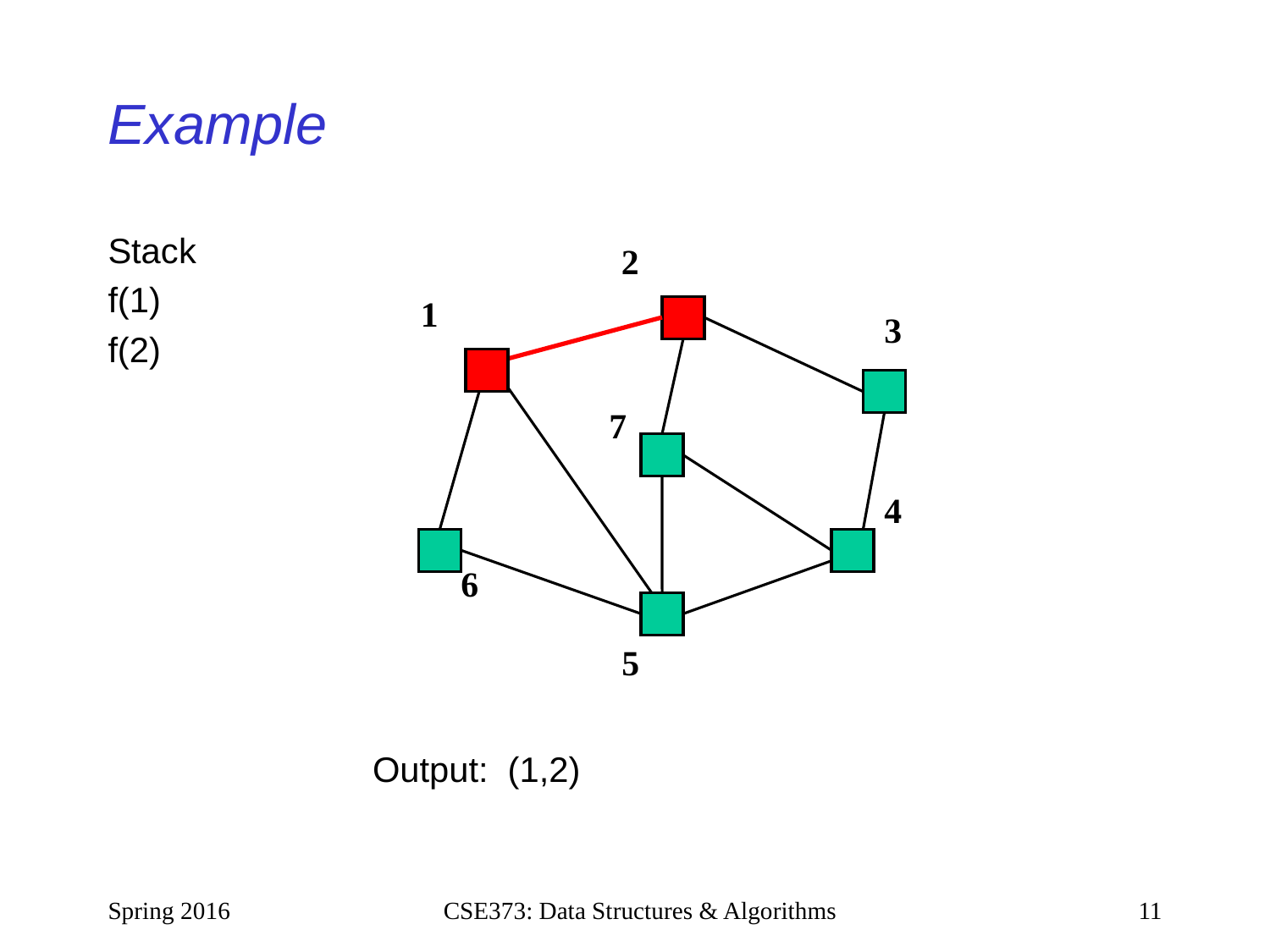

# Example
Stack
f(1)
f(2)
2
1

3

7

4

6

5
Output:  (1,2)
Spring 2016
CSE373: Data Structures & Algorithms
11